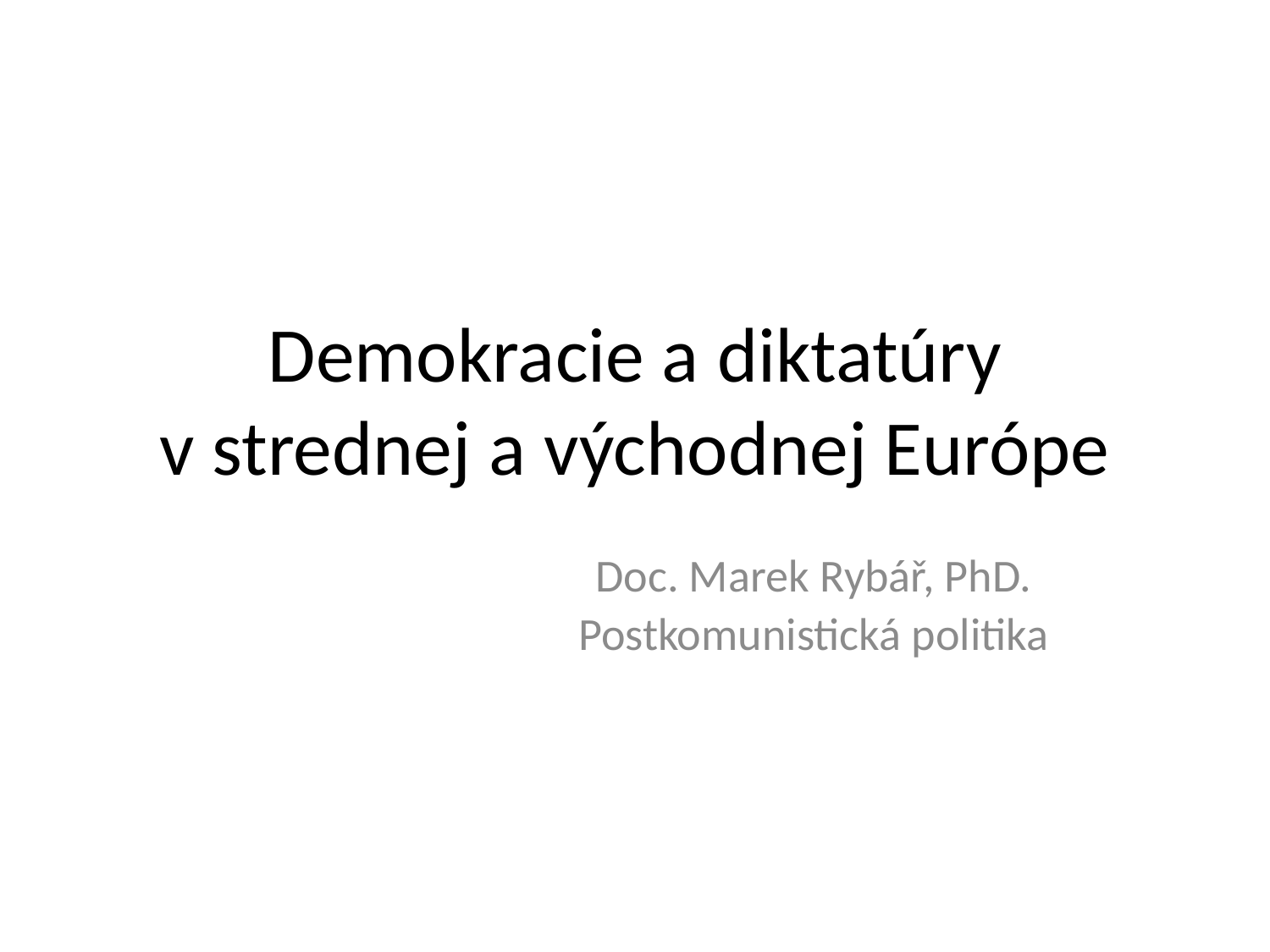

# Demokracie a diktatúry v strednej a východnej Európe
Doc. Marek Rybář, PhD.
Postkomunistická politika